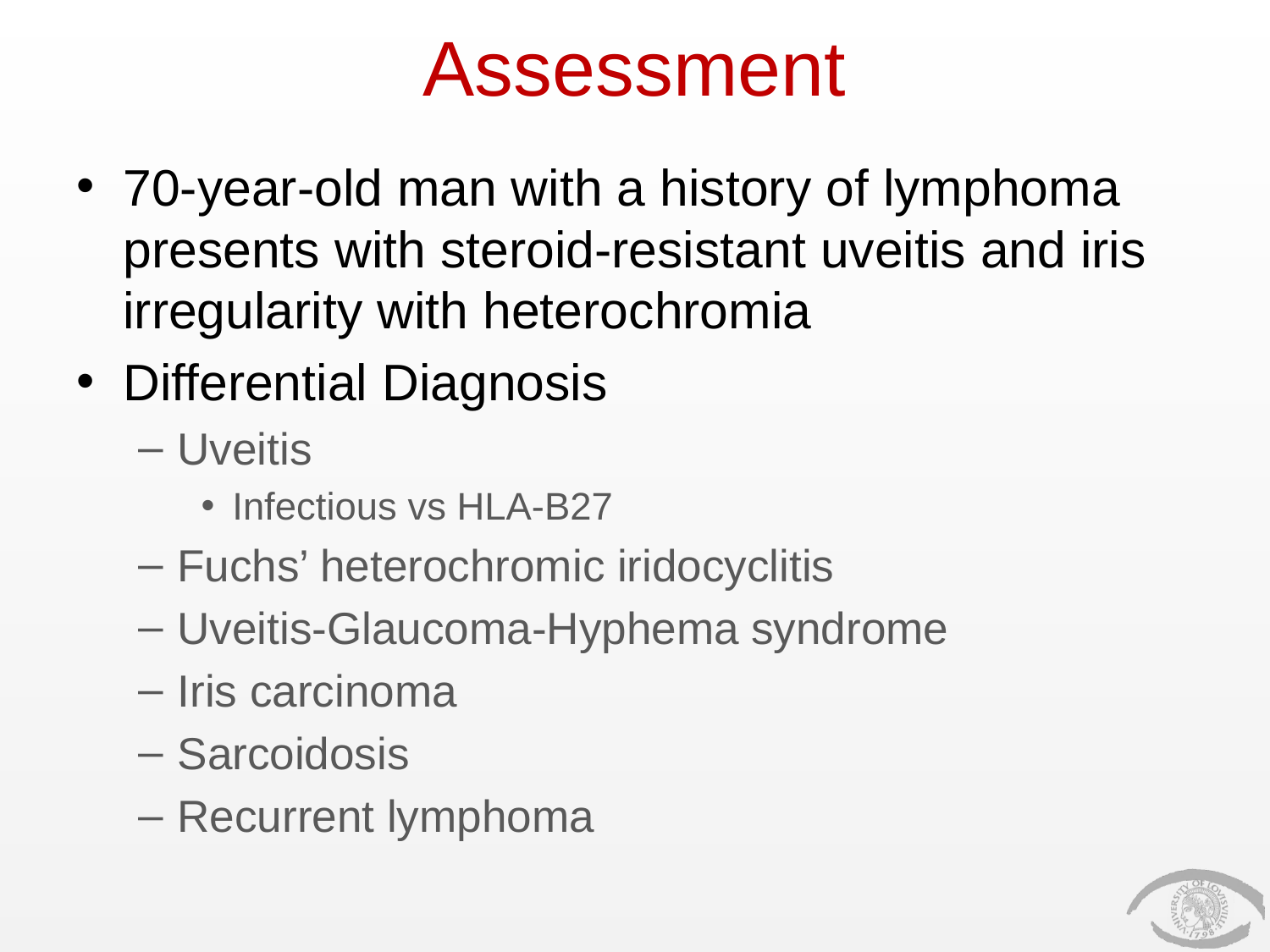

# Assessment
70-year-old man with a history of lymphoma presents with steroid-resistant uveitis and iris irregularity with heterochromia
Differential Diagnosis
Uveitis
Infectious vs HLA-B27
Fuchs’ heterochromic iridocyclitis
Uveitis-Glaucoma-Hyphema syndrome
Iris carcinoma
Sarcoidosis
Recurrent lymphoma